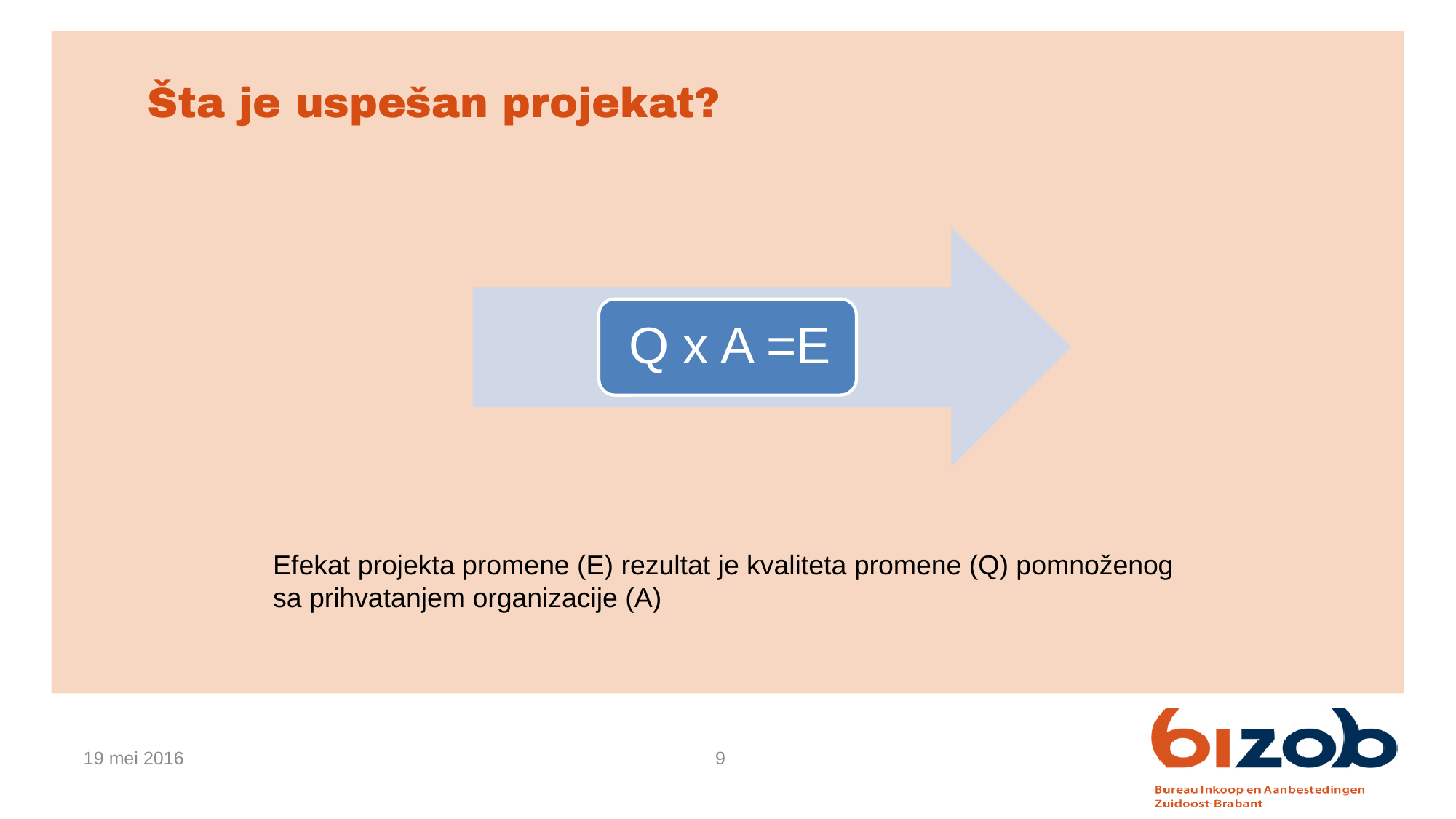

# Šta je uspešan projekat?
Q x A =E
Efekat projekta promene (E) rezultat je kvaliteta promene (Q) pomnoženog sa prihvatanjem organizacije (A)
19 mei 2016